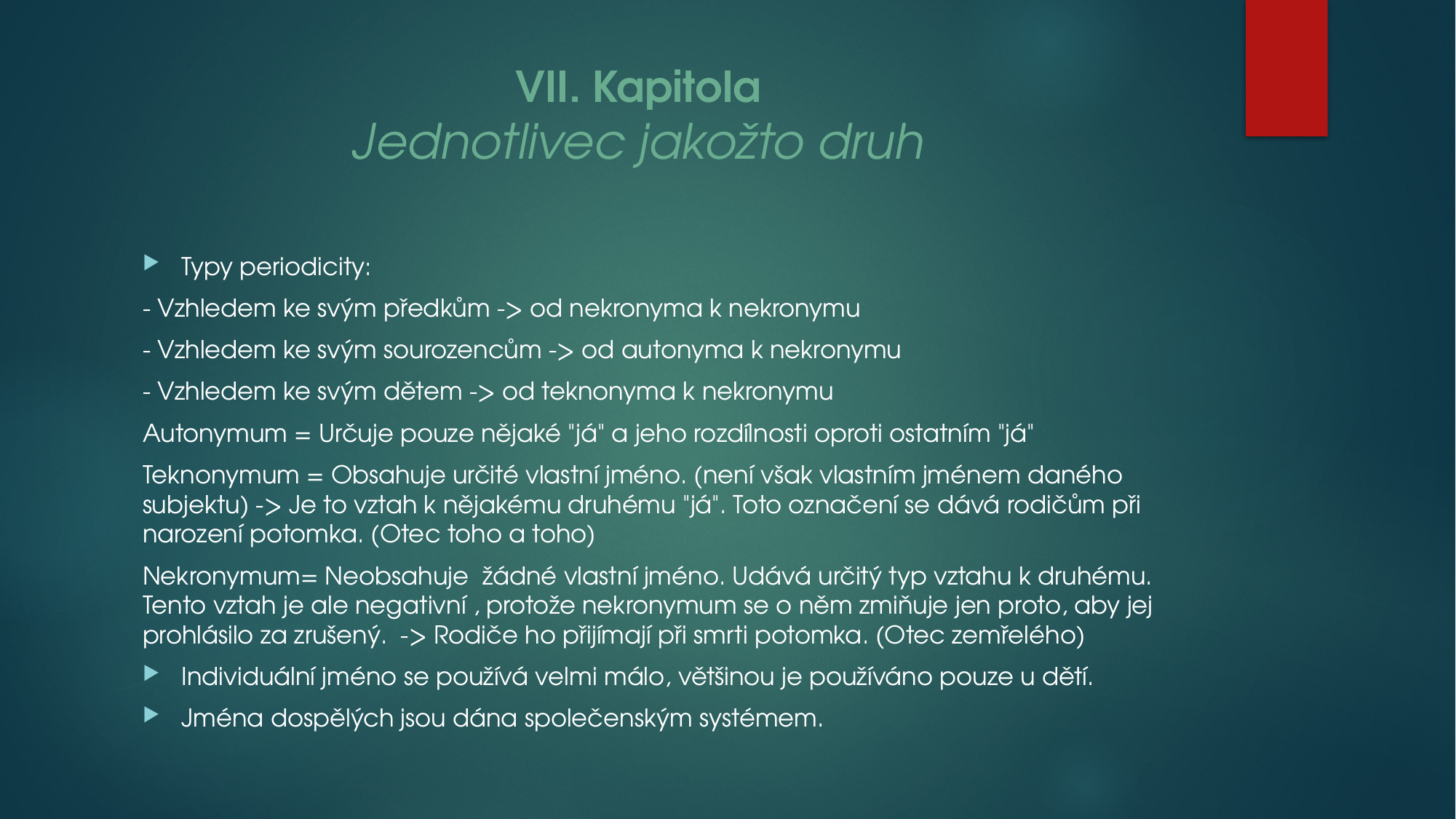

# VII. Kapitola Jednotlivec jakožto druh
Typy periodicity:
- Vzhledem ke svým předkům -> od nekronyma k nekronymu
- Vzhledem ke svým sourozencům -> od autonyma k nekronymu
- Vzhledem ke svým dětem -> od teknonyma k nekronymu
Autonymum = Určuje pouze nějaké "já" a jeho rozdílnosti oproti ostatním "já"
Teknonymum = Obsahuje určité vlastní jméno. (není však vlastním jménem daného subjektu) -> Je to vztah k nějakému druhému "já". Toto označení se dává rodičům při narození potomka. (Otec toho a toho)
Nekronymum= Neobsahuje  žádné vlastní jméno. Udává určitý typ vztahu k druhému. Tento vztah je ale negativní , protože nekronymum se o něm zmiňuje jen proto, aby jej prohlásilo za zrušený.  -> Rodiče ho přijímají při smrti potomka. (Otec zemřelého)
Individuální jméno se používá velmi málo, většinou je používáno pouze u dětí.
Jména dospělých jsou dána společenským systémem.